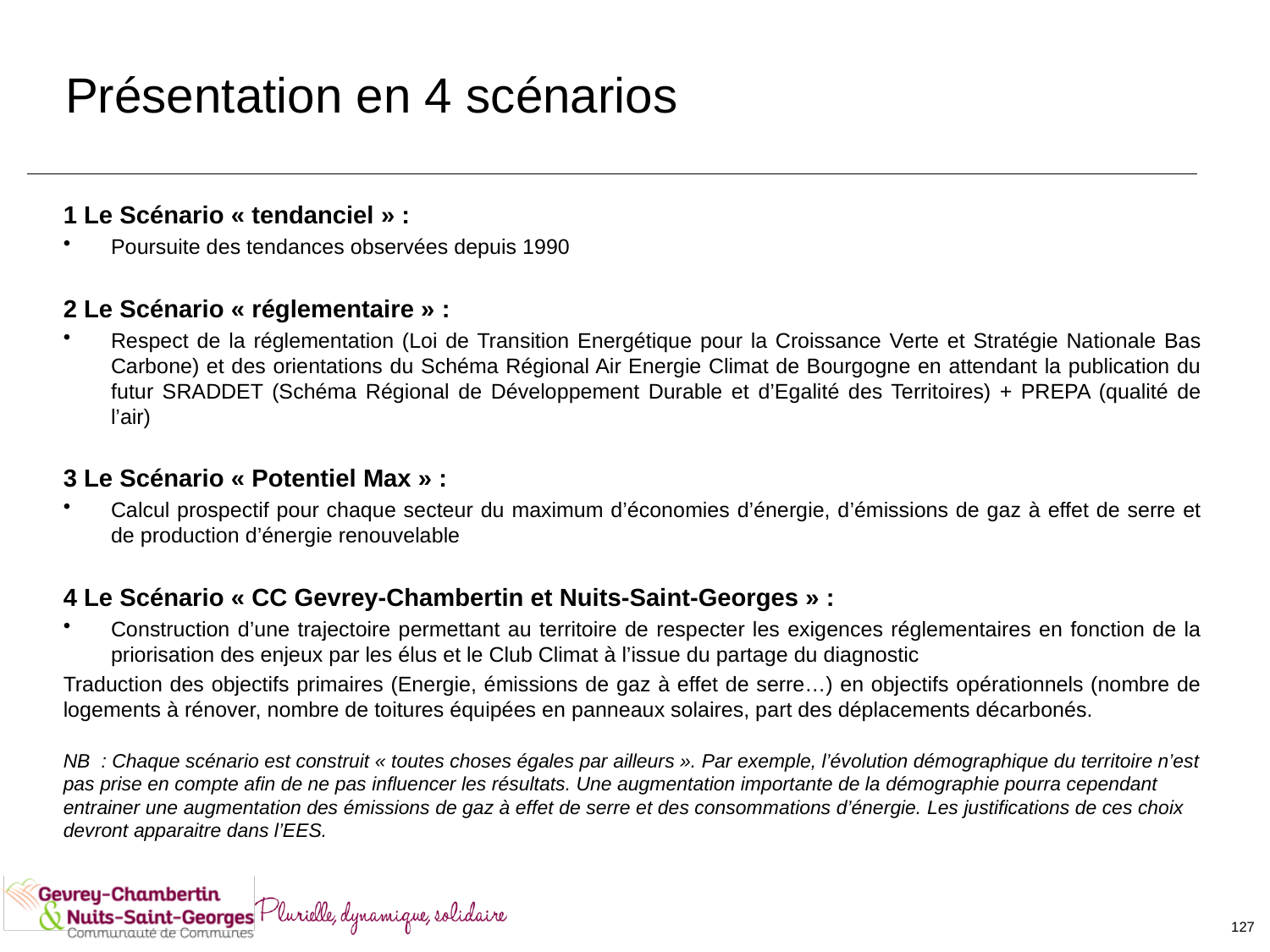

# Présentation en 4 scénarios
1 Le Scénario « tendanciel » :
Poursuite des tendances observées depuis 1990

2 Le Scénario « réglementaire » :
Respect de la réglementation (Loi de Transition Energétique pour la Croissance Verte et Stratégie Nationale Bas Carbone) et des orientations du Schéma Régional Air Energie Climat de Bourgogne en attendant la publication du futur SRADDET (Schéma Régional de Développement Durable et d’Egalité des Territoires) + PREPA (qualité de l’air)

3 Le Scénario « Potentiel Max » :
Calcul prospectif pour chaque secteur du maximum d’économies d’énergie, d’émissions de gaz à effet de serre et de production d’énergie renouvelable

4 Le Scénario « CC Gevrey-Chambertin et Nuits-Saint-Georges » :
Construction d’une trajectoire permettant au territoire de respecter les exigences réglementaires en fonction de la priorisation des enjeux par les élus et le Club Climat à l’issue du partage du diagnostic
Traduction des objectifs primaires (Energie, émissions de gaz à effet de serre…) en objectifs opérationnels (nombre de logements à rénover, nombre de toitures équipées en panneaux solaires, part des déplacements décarbonés.

NB  : Chaque scénario est construit « toutes choses égales par ailleurs ». Par exemple, l’évolution démographique du territoire n’est pas prise en compte afin de ne pas influencer les résultats. Une augmentation importante de la démographie pourra cependant entrainer une augmentation des émissions de gaz à effet de serre et des consommations d’énergie. Les justifications de ces choix devront apparaitre dans l’EES.

127